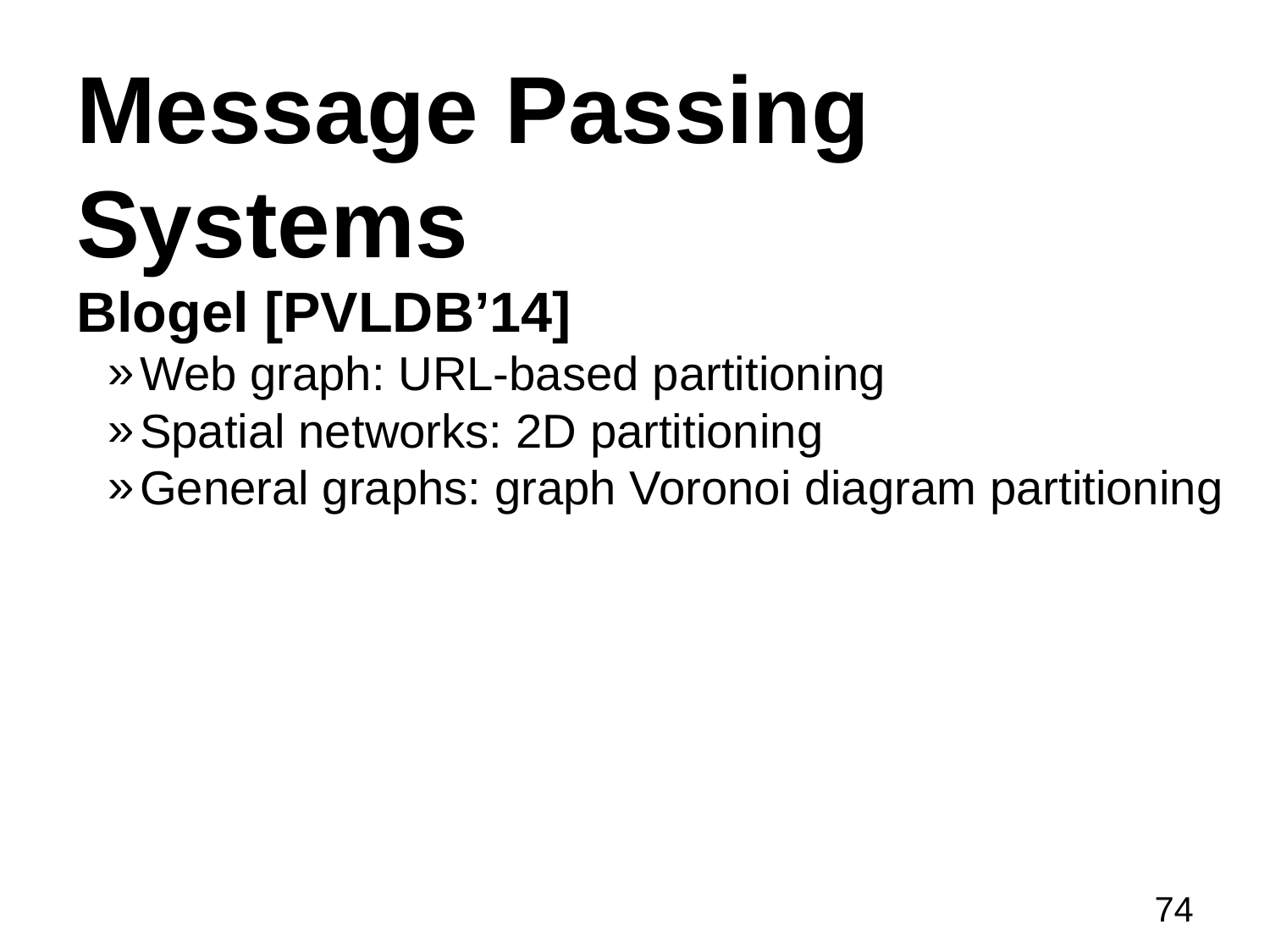

# Message Passing Systems
Blogel [PVLDB’14]
Web graph: URL-based partitioning
Spatial networks: 2D partitioning
General graphs: graph Voronoi diagram partitioning
74